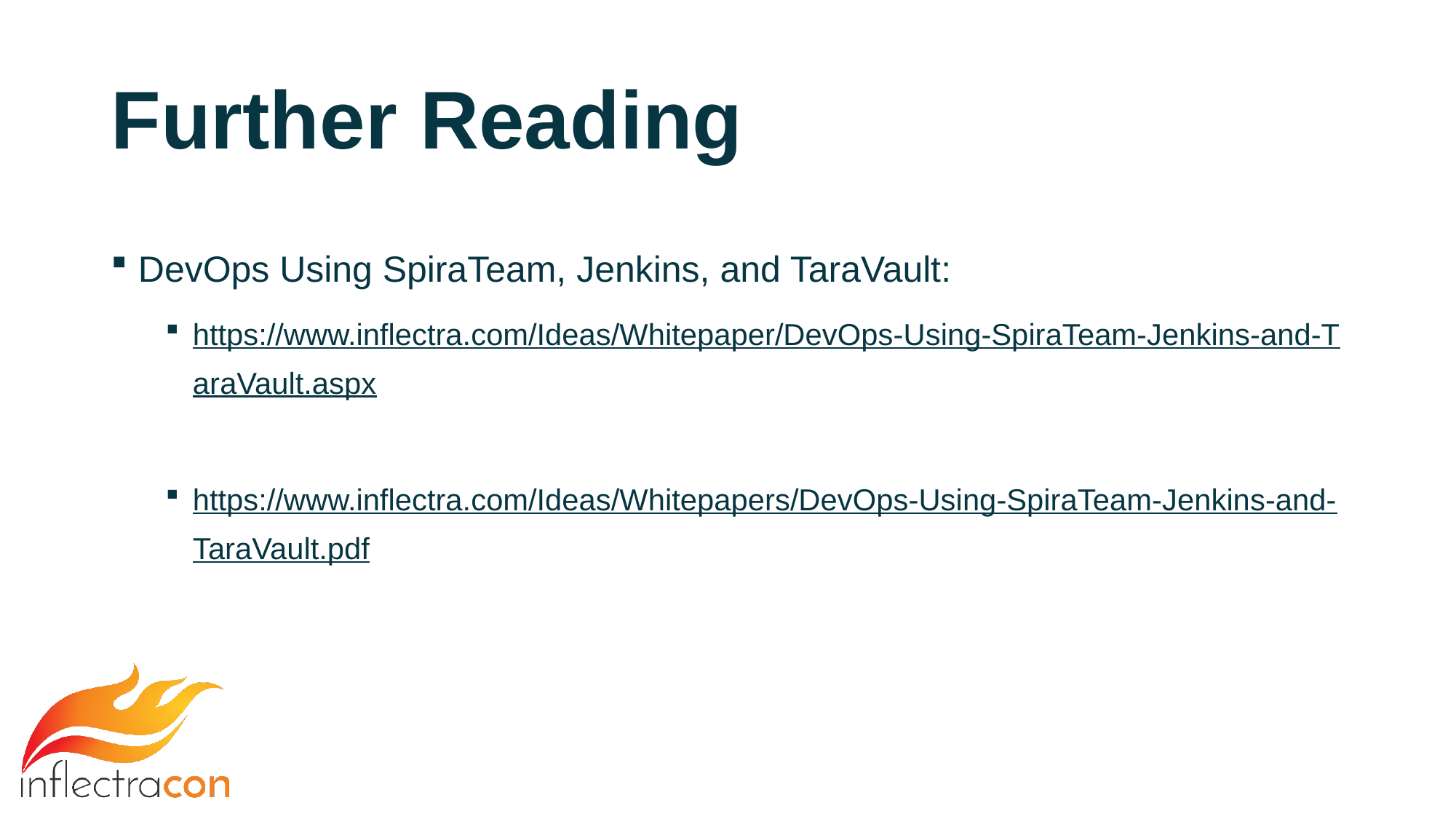

# Further Reading
DevOps Using SpiraTeam, Jenkins, and TaraVault:
https://www.inflectra.com/Ideas/Whitepaper/DevOps-Using-SpiraTeam-Jenkins-and-TaraVault.aspx
https://www.inflectra.com/Ideas/Whitepapers/DevOps-Using-SpiraTeam-Jenkins-and-TaraVault.pdf